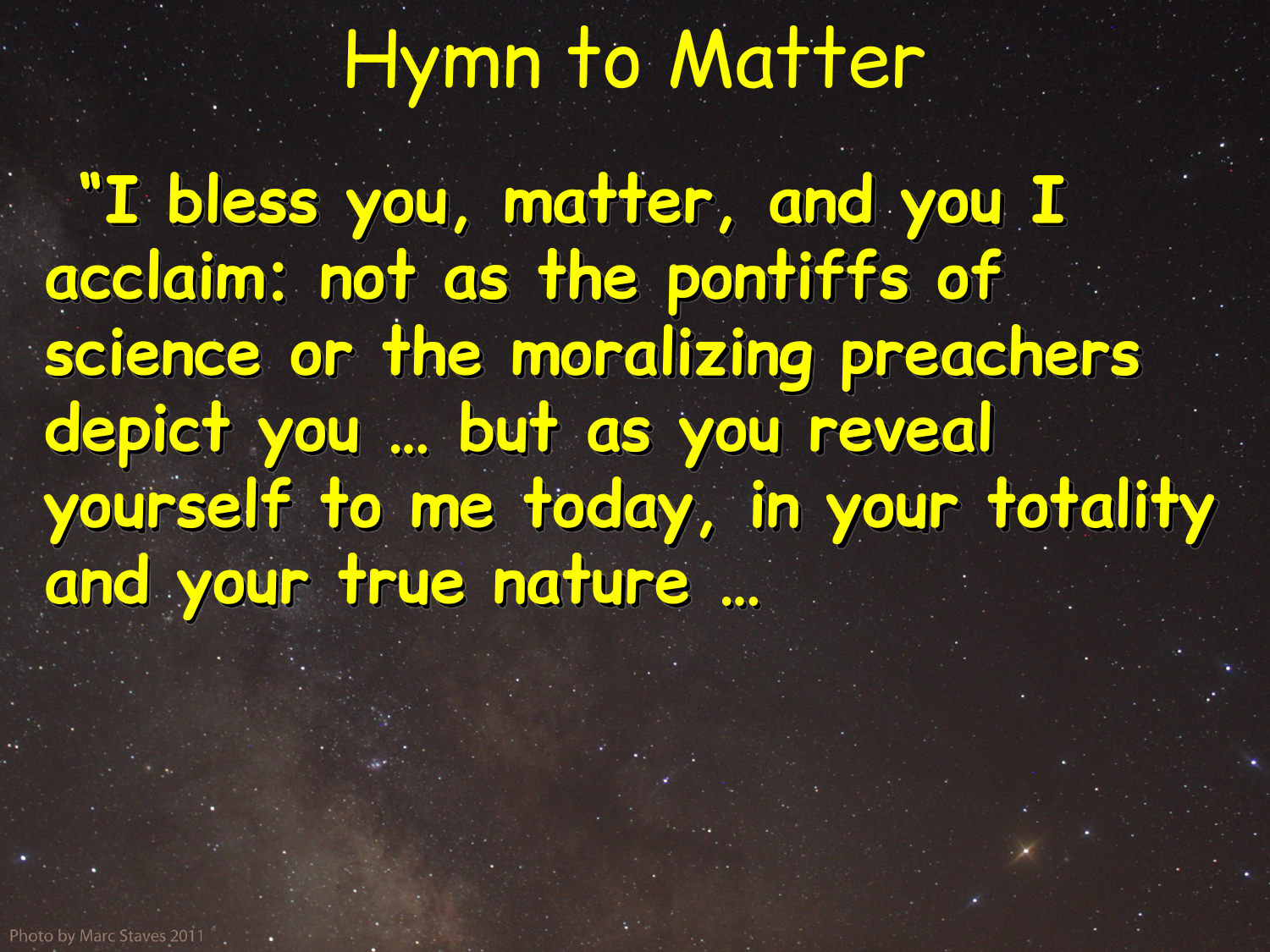

# Hymn to Matter
“I bless you, matter, and you I acclaim: not as the pontiffs of science or the moralizing preachers depict you … but as you reveal yourself to me today, in your totality and your true nature …